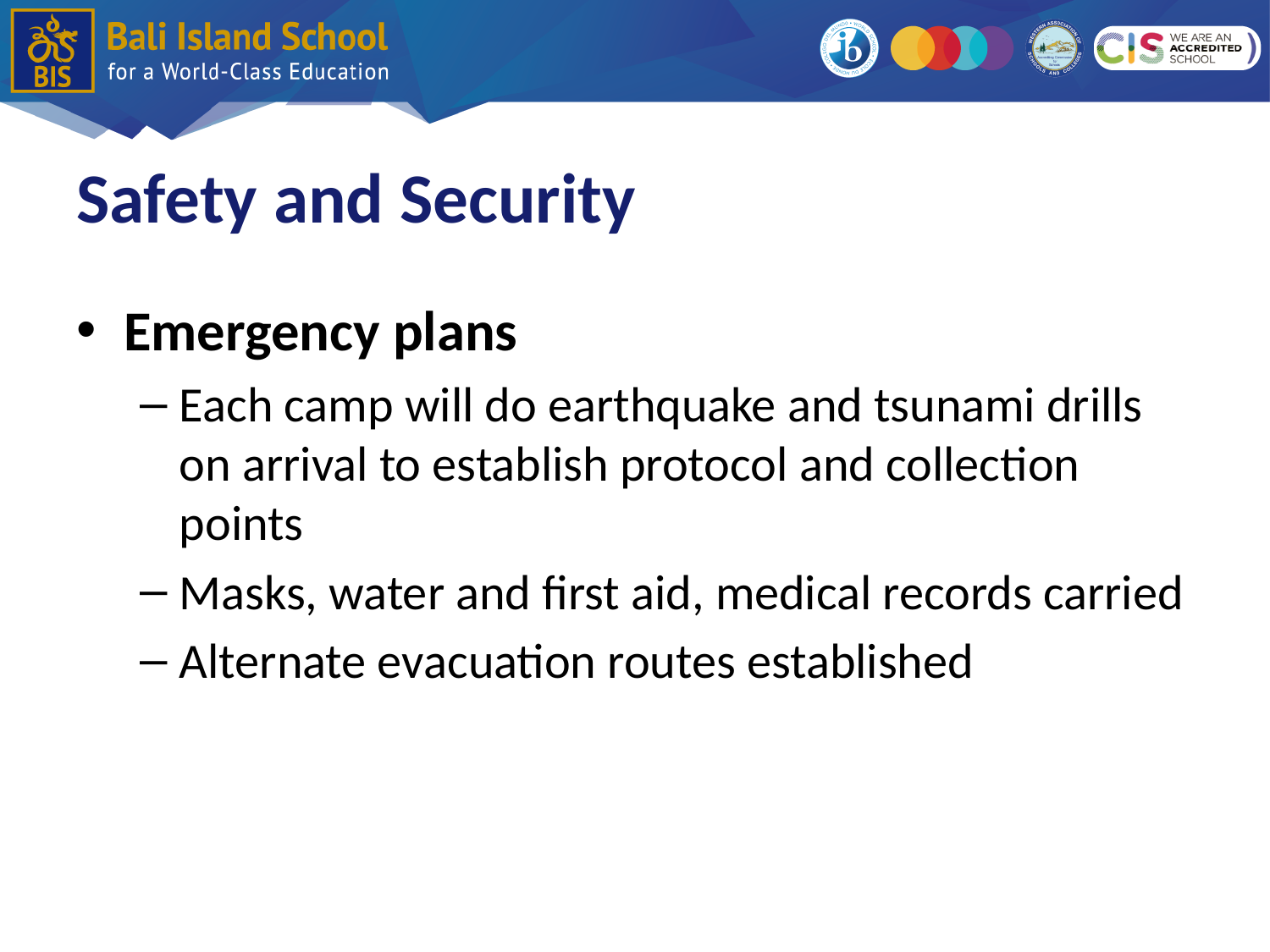

# Safety and Security
Emergency plans
Each camp will do earthquake and tsunami drills on arrival to establish protocol and collection points
Masks, water and first aid, medical records carried
Alternate evacuation routes established